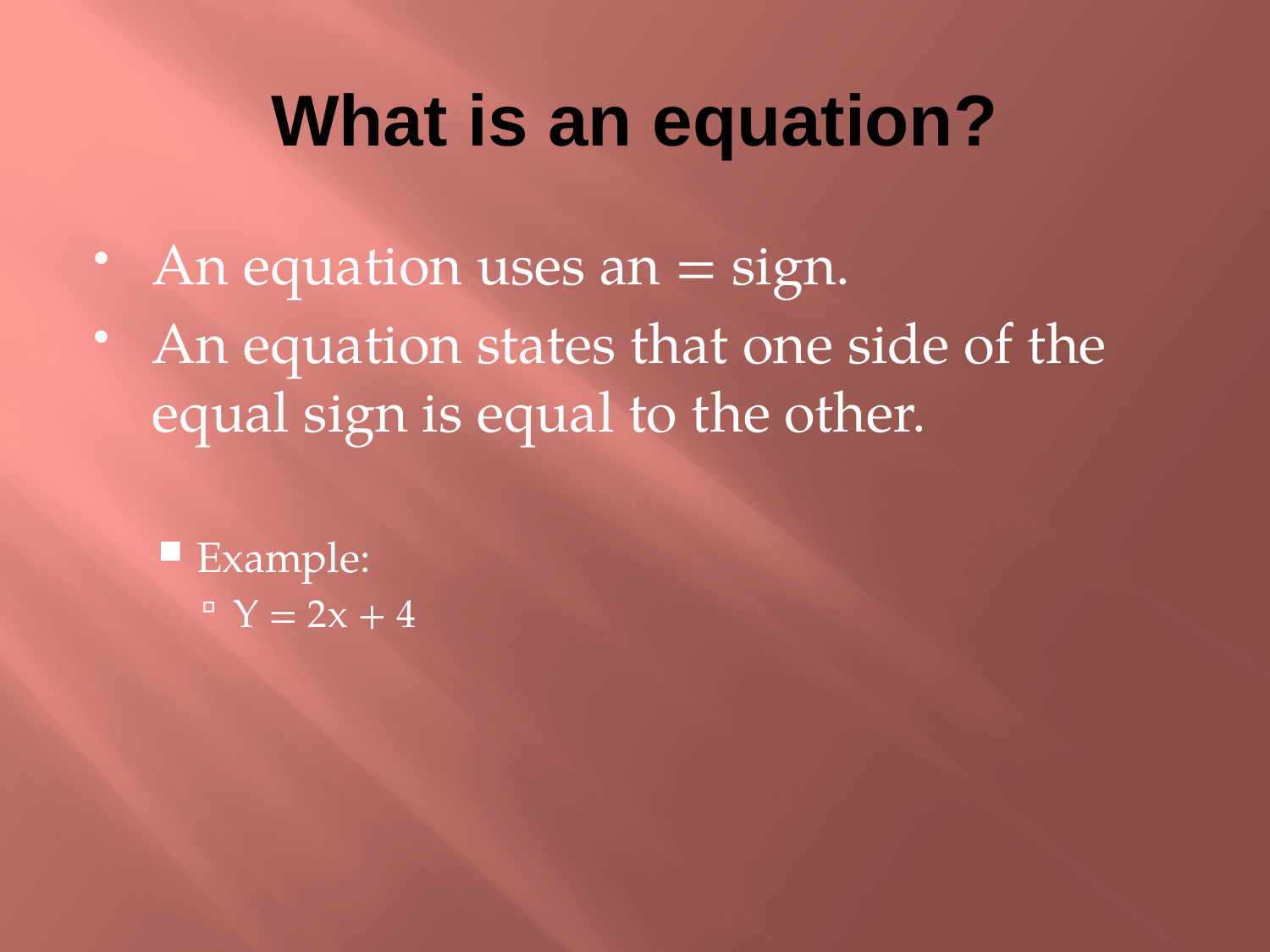

# What is an equation?
An equation uses an = sign.
An equation states that one side of the equal sign is equal to the other.

Example:
Y = 2x + 4